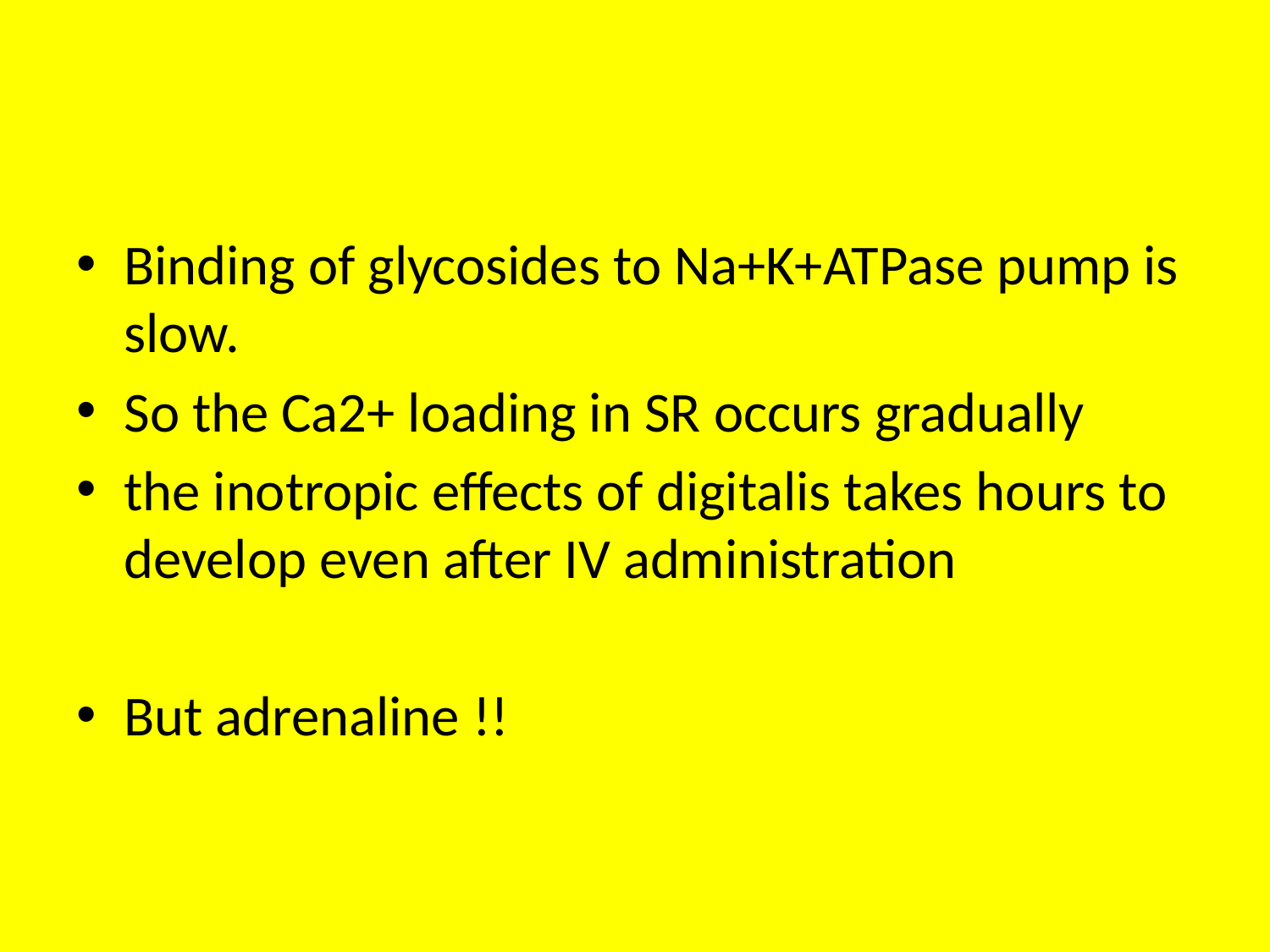

#
Binding of glycosides to Na+K+ATPase pump is slow.
So the Ca2+ loading in SR occurs gradually
the inotropic effects of digitalis takes hours to develop even after IV administration

But adrenaline !!